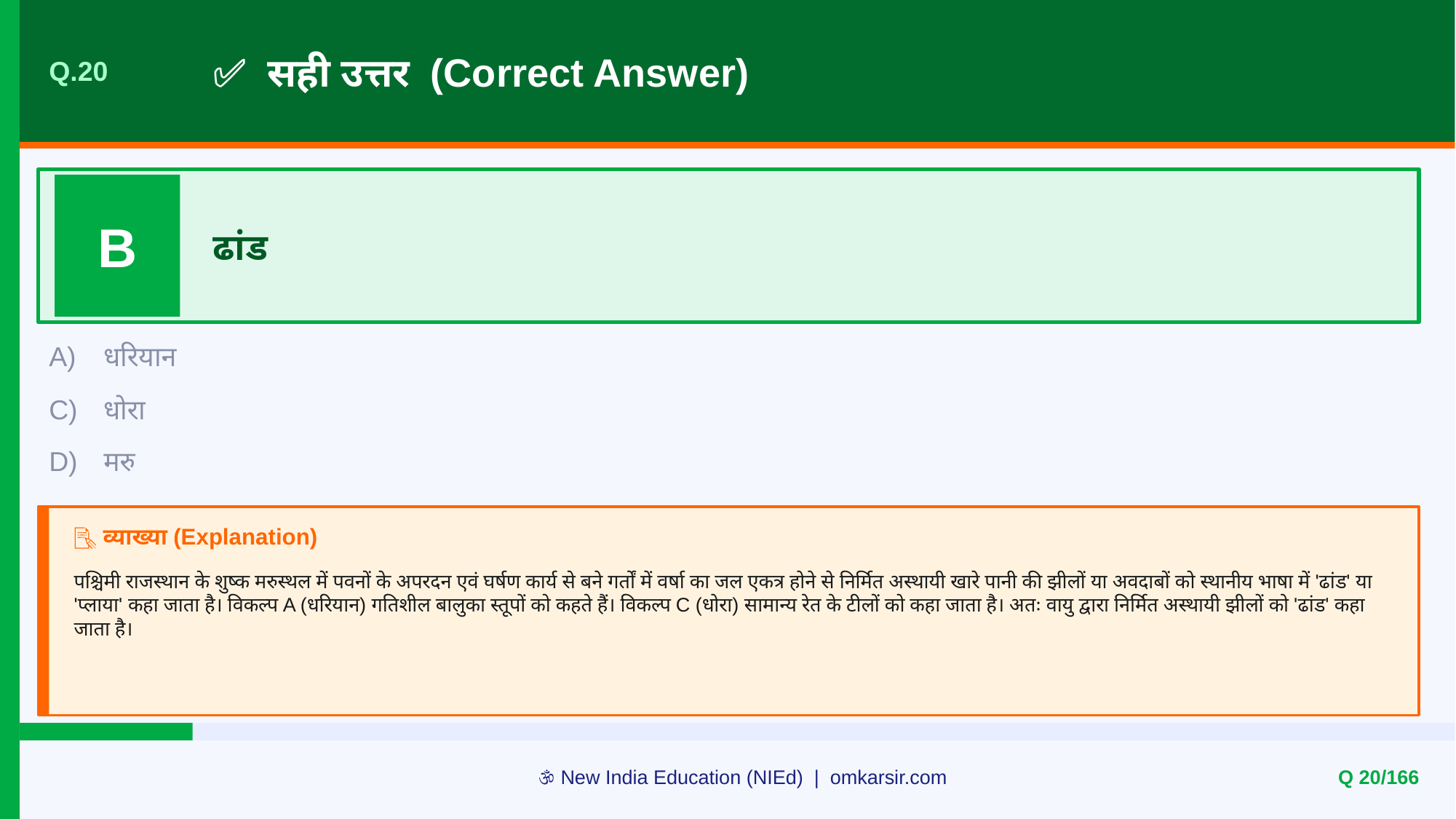

✅  सही उत्तर  (Correct Answer)
Q.20

B
ढांड
A)
धरियान
C)
धोरा
D)
मरु

📝 व्याख्या (Explanation)
पश्चिमी राजस्थान के शुष्क मरुस्थल में पवनों के अपरदन एवं घर्षण कार्य से बने गर्तों में वर्षा का जल एकत्र होने से निर्मित अस्थायी खारे पानी की झीलों या अवदाबों को स्थानीय भाषा में 'ढांड' या 'प्लाया' कहा जाता है। विकल्प A (धरियान) गतिशील बालुका स्तूपों को कहते हैं। विकल्प C (धोरा) सामान्य रेत के टीलों को कहा जाता है। अतः वायु द्वारा निर्मित अस्थायी झीलों को 'ढांड' कहा जाता है।

🕉️ New India Education (NIEd)  |  omkarsir.com
Q 20/166